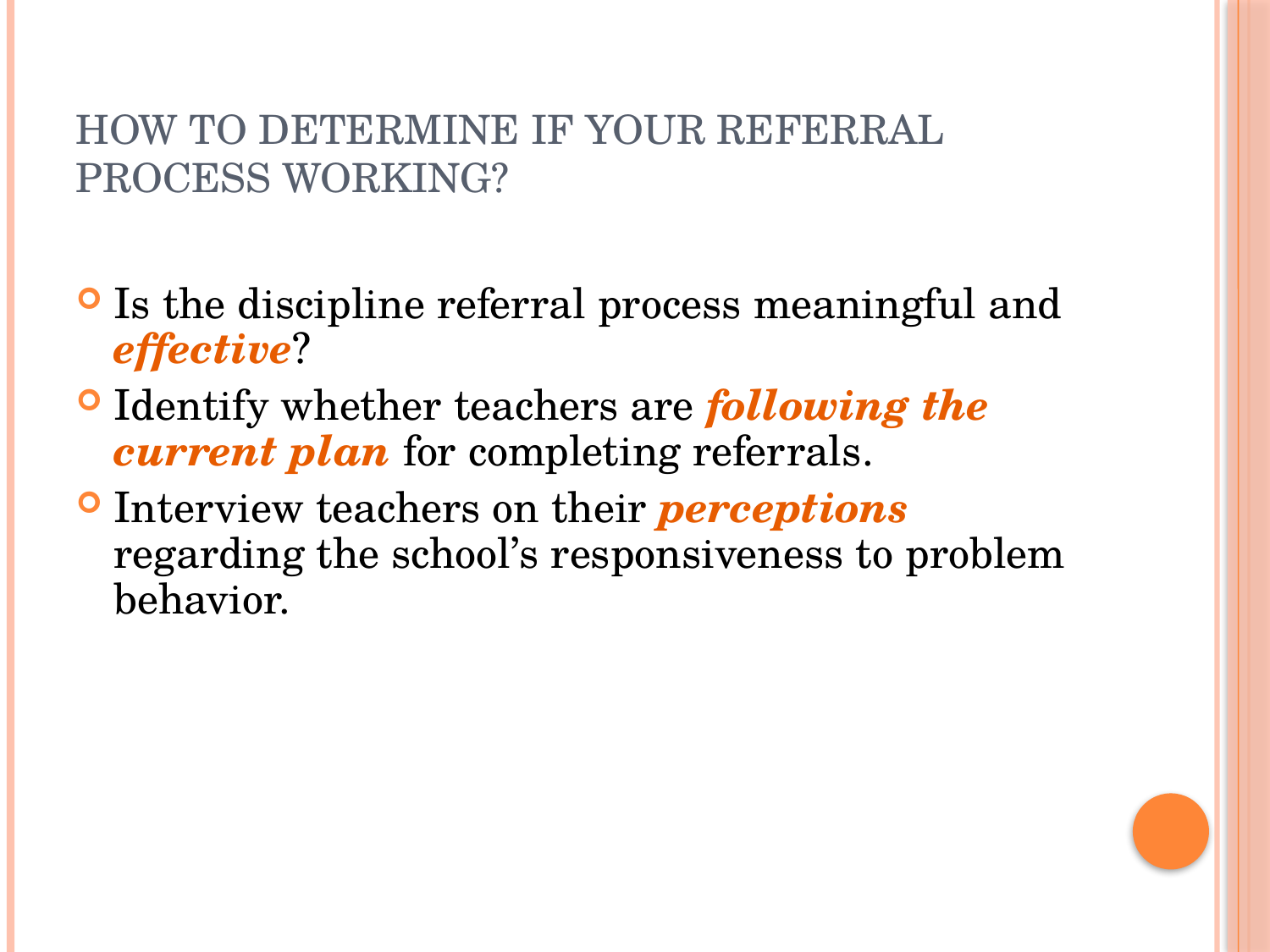

# How to determine if your referral process working?
Is the discipline referral process meaningful and effective?
Identify whether teachers are following the current plan for completing referrals.
Interview teachers on their perceptions regarding the school’s responsiveness to problem behavior.